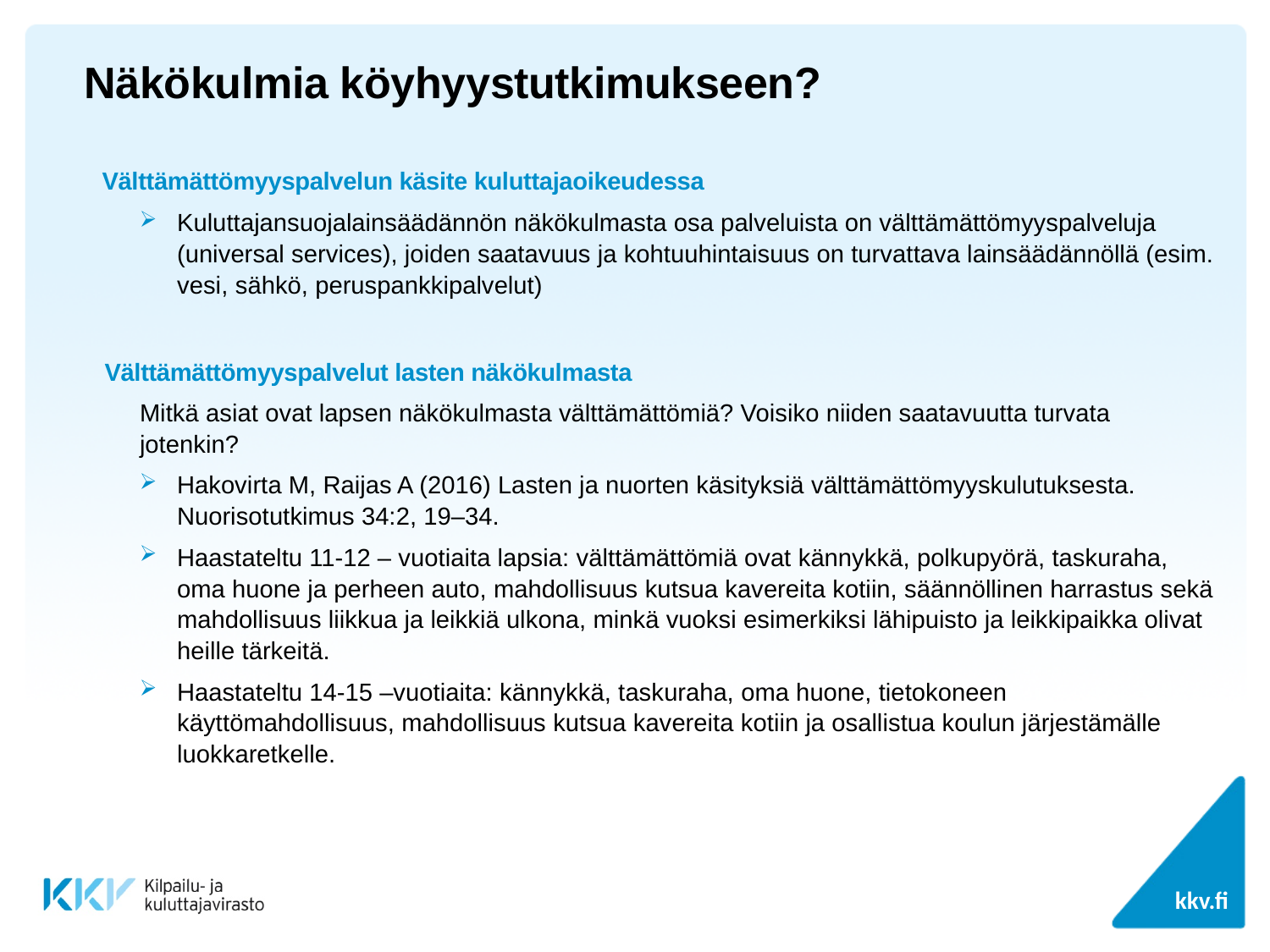

# Näkökulmia köyhyystutkimukseen?
Välttämättömyyspalvelun käsite kuluttajaoikeudessa
Kuluttajansuojalainsäädännön näkökulmasta osa palveluista on välttämättömyyspalveluja (universal services), joiden saatavuus ja kohtuuhintaisuus on turvattava lainsäädännöllä (esim. vesi, sähkö, peruspankkipalvelut)

Välttämättömyyspalvelut lasten näkökulmasta
Mitkä asiat ovat lapsen näkökulmasta välttämättömiä? Voisiko niiden saatavuutta turvata jotenkin?
Hakovirta M, Raijas A (2016) Lasten ja nuorten käsityksiä välttämättömyyskulutuksesta. Nuorisotutkimus 34:2, 19–34.
Haastateltu 11-12 – vuotiaita lapsia: välttämättömiä ovat kännykkä, polkupyörä, taskuraha, oma huone ja perheen auto, mahdollisuus kutsua kavereita kotiin, säännöllinen harrastus sekä mahdollisuus liikkua ja leikkiä ulkona, minkä vuoksi esimerkiksi lähipuisto ja leikkipaikka olivat heille tärkeitä.
Haastateltu 14-15 –vuotiaita: kännykkä, taskuraha, oma huone, tietokoneen käyttömahdollisuus, mahdollisuus kutsua kavereita kotiin ja osallistua koulun järjestämälle luokkaretkelle.